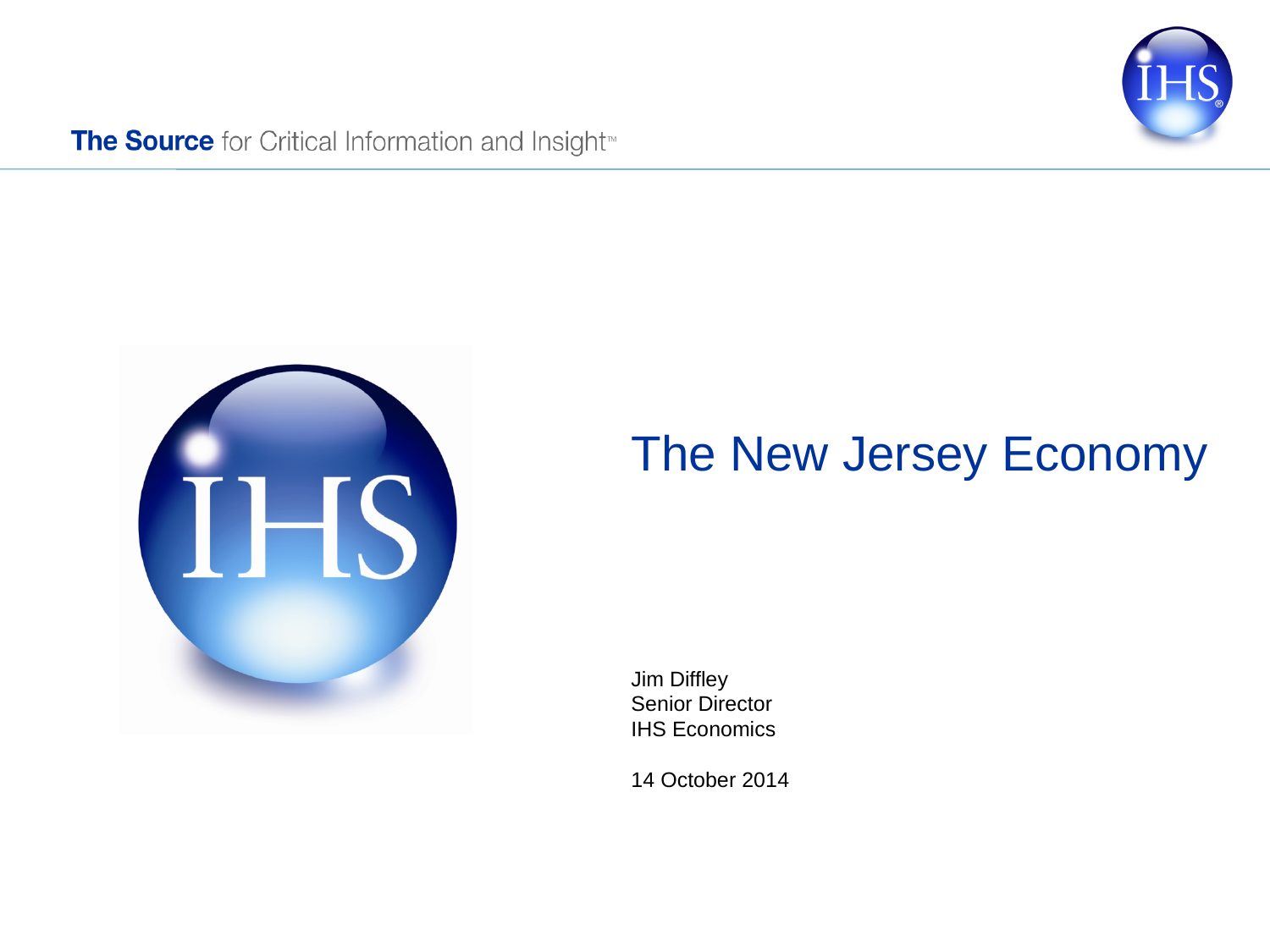

# The New Jersey Economy
Jim Diffley
Senior Director
IHS Economics

14 October 2014